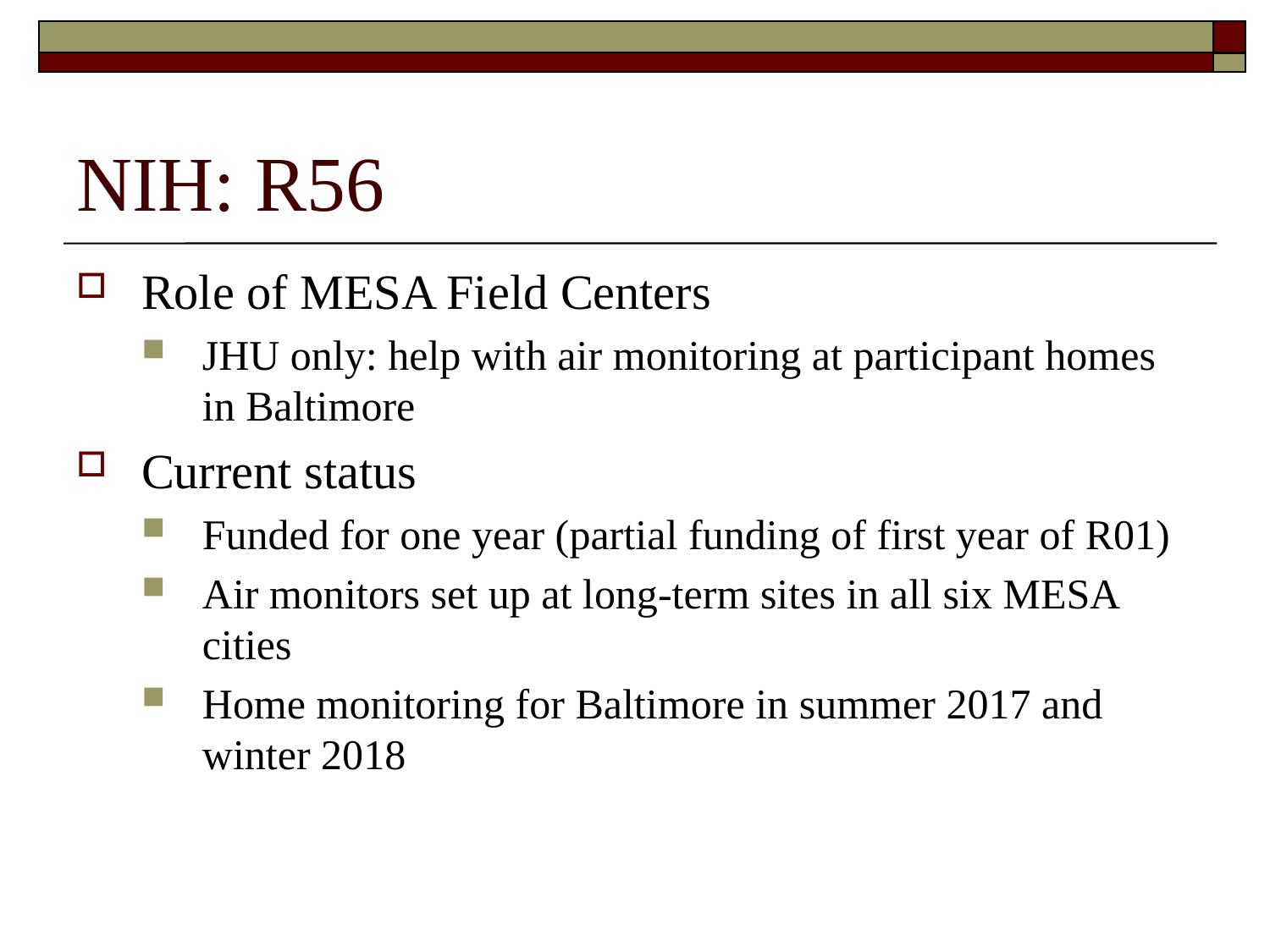

# NIH: R56
Role of MESA Field Centers
JHU only: help with air monitoring at participant homes in Baltimore
Current status
Funded for one year (partial funding of first year of R01)
Air monitors set up at long-term sites in all six MESA cities
Home monitoring for Baltimore in summer 2017 and winter 2018